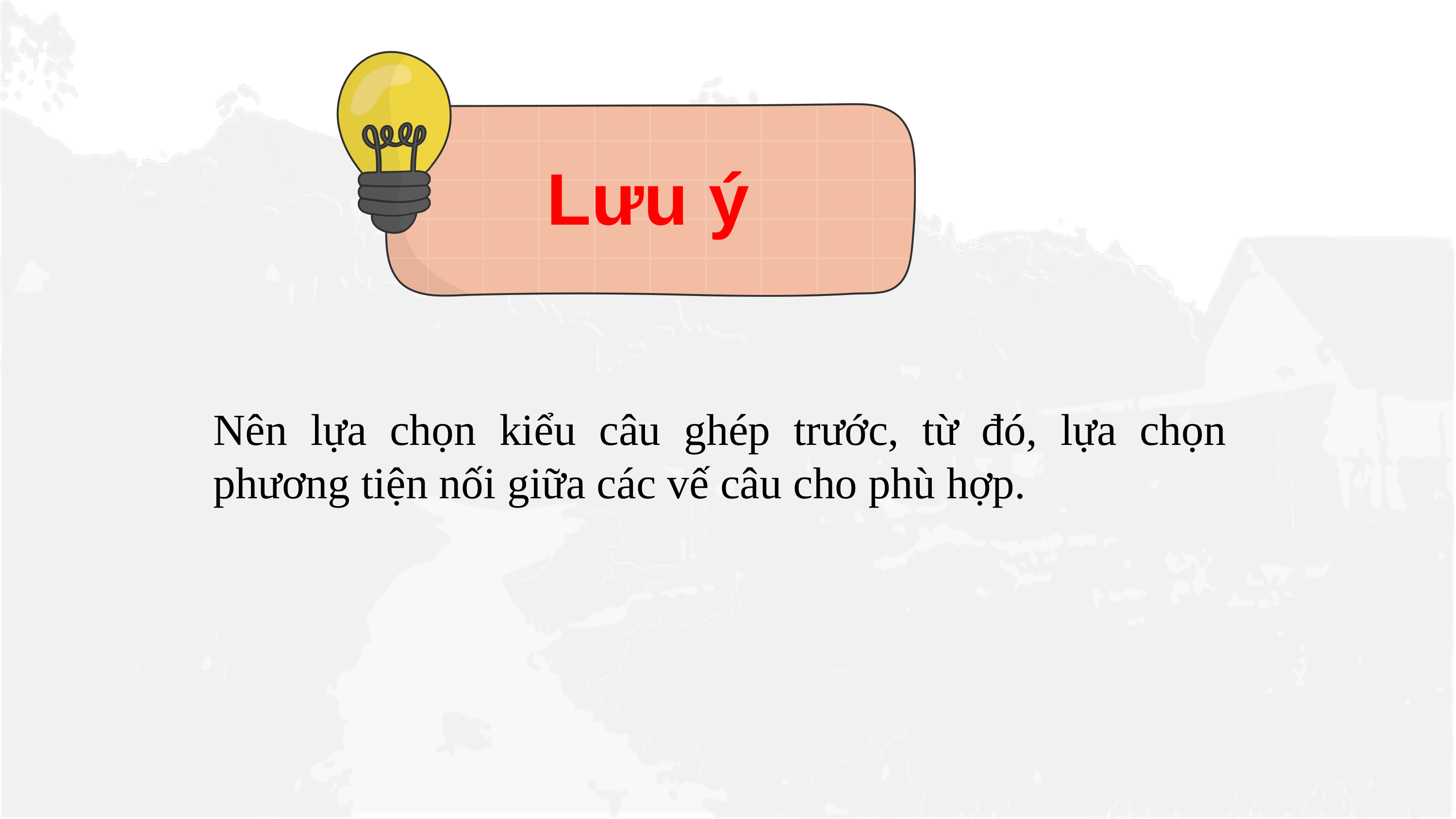

Lưu ý
Nên lựa chọn kiểu câu ghép trước, từ đó, lựa chọn phương tiện nối giữa các vế câu cho phù hợp.